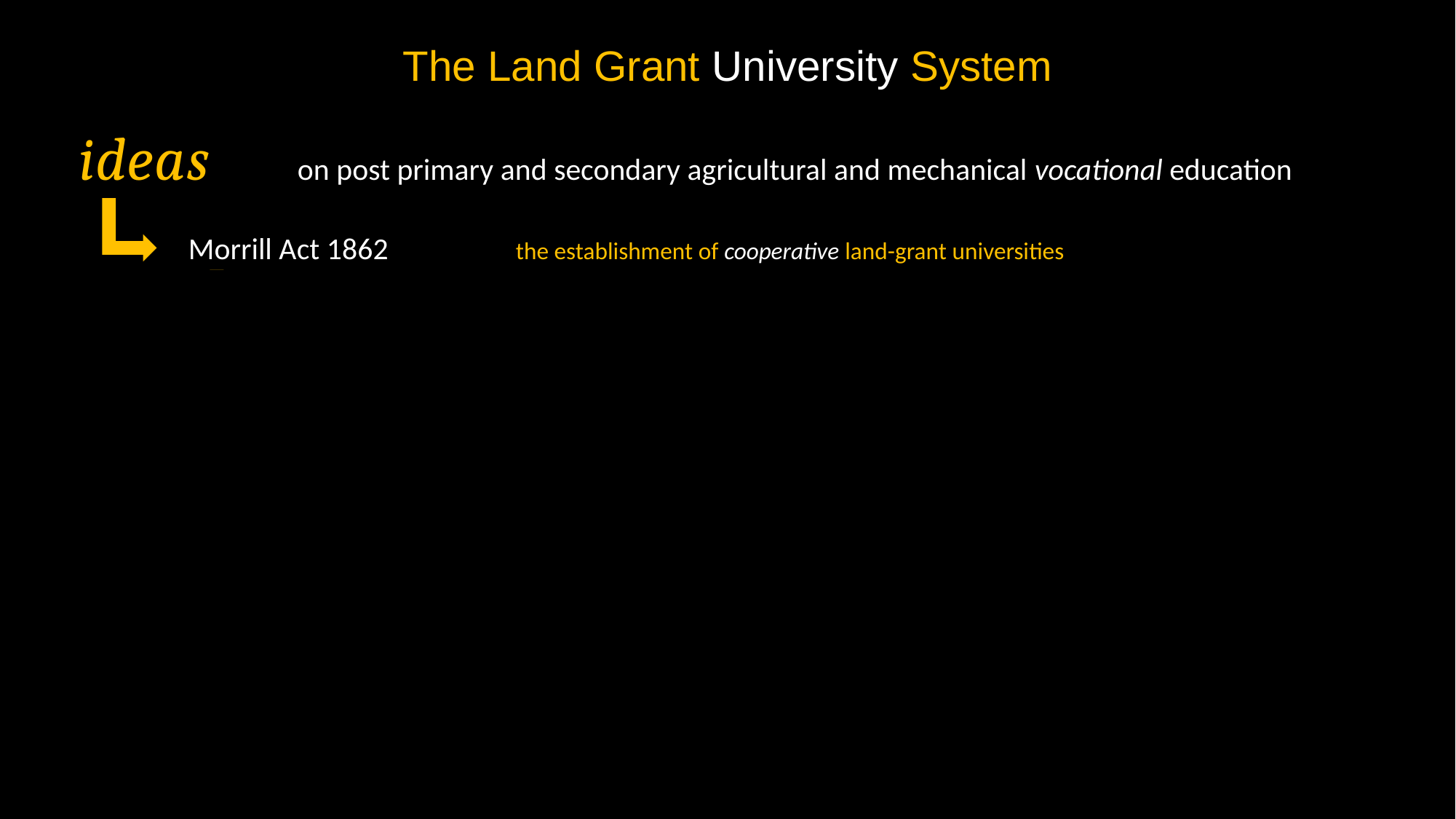

The Land Grant University System
ideas 	on post primary and secondary agricultural and mechanical vocational education

	Morrill Act 1862 		the establishment of cooperative land-grant universities

		Hatch Act 1887		the establishment of cooperative agricultural experiment station system

			Morrill Act 1890  		the establishment cooperative industrial education fund

				Adams Act 1906 		the expansion of agricultural experiment station system

Social Contract With the People